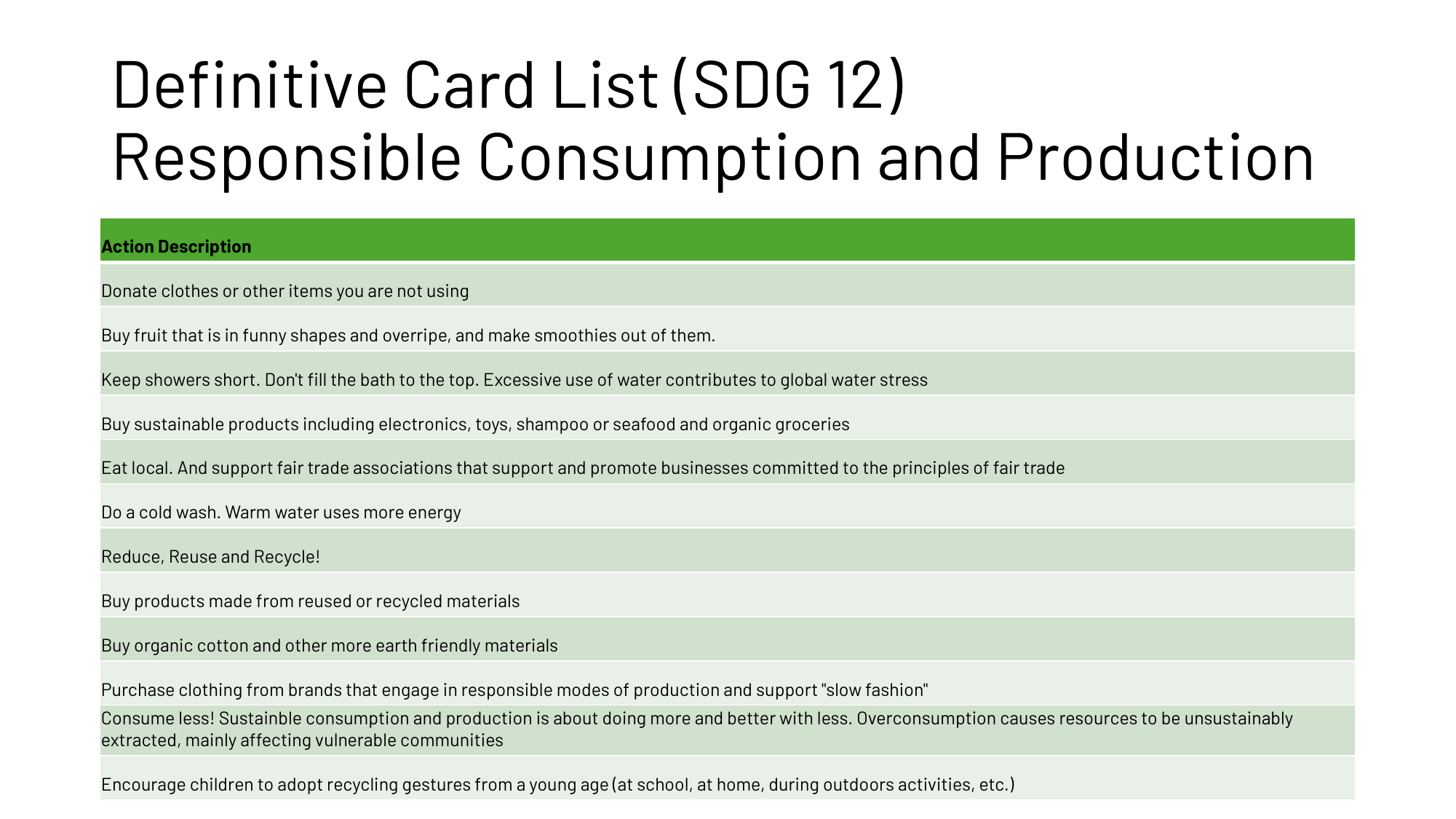

# Definitive Card List (SDG 12) Responsible Consumption and Production

| Action Description |
| --- |
| Donate clothes or other items you are not using |
| Buy fruit that is in funny shapes and overripe, and make smoothies out of them. |
| Keep showers short. Don't fill the bath to the top. Excessive use of water contributes to global water stress |
| Buy sustainable products including electronics, toys, shampoo or seafood and organic groceries |
| Eat local. And support fair trade associations that support and promote businesses committed to the principles of fair trade |
| Do a cold wash. Warm water uses more energy |
| Reduce, Reuse and Recycle! |
| Buy products made from reused or recycled materials |
| Buy organic cotton and other more earth friendly materials |
| Purchase clothing from brands that engage in responsible modes of production and support "slow fashion" |
| Consume less! Sustainble consumption and production is about doing more and better with less. Overconsumption causes resources to be unsustainably extracted, mainly affecting vulnerable communities |
| Encourage children to adopt recycling gestures from a young age (at school, at home, during outdoors activities, etc.) |